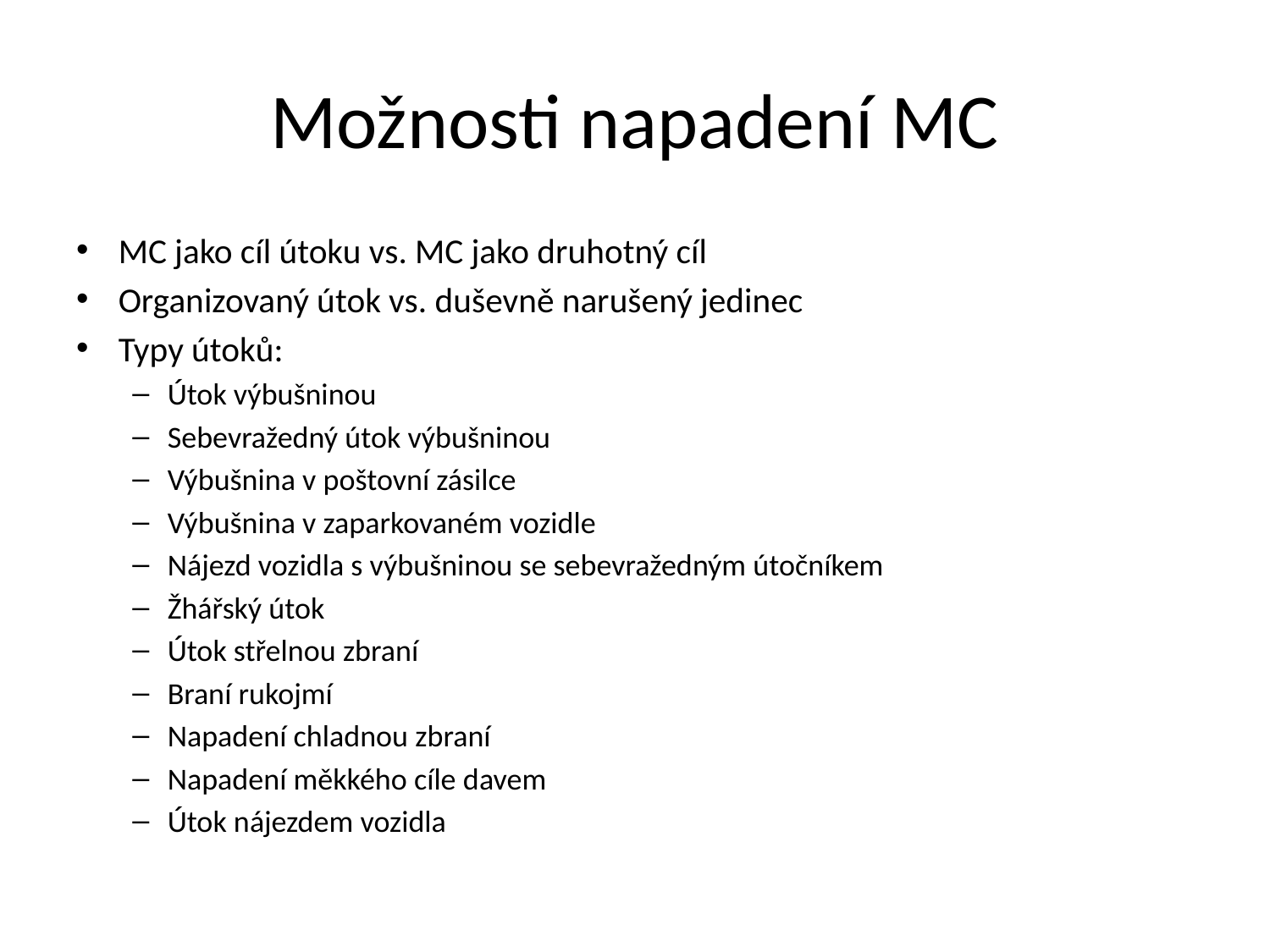

# Možnosti napadení MC
MC jako cíl útoku vs. MC jako druhotný cíl
Organizovaný útok vs. duševně narušený jedinec
Typy útoků:
Útok výbušninou
Sebevražedný útok výbušninou
Výbušnina v poštovní zásilce
Výbušnina v zaparkovaném vozidle
Nájezd vozidla s výbušninou se sebevražedným útočníkem
Žhářský útok
Útok střelnou zbraní
Braní rukojmí
Napadení chladnou zbraní
Napadení měkkého cíle davem
Útok nájezdem vozidla